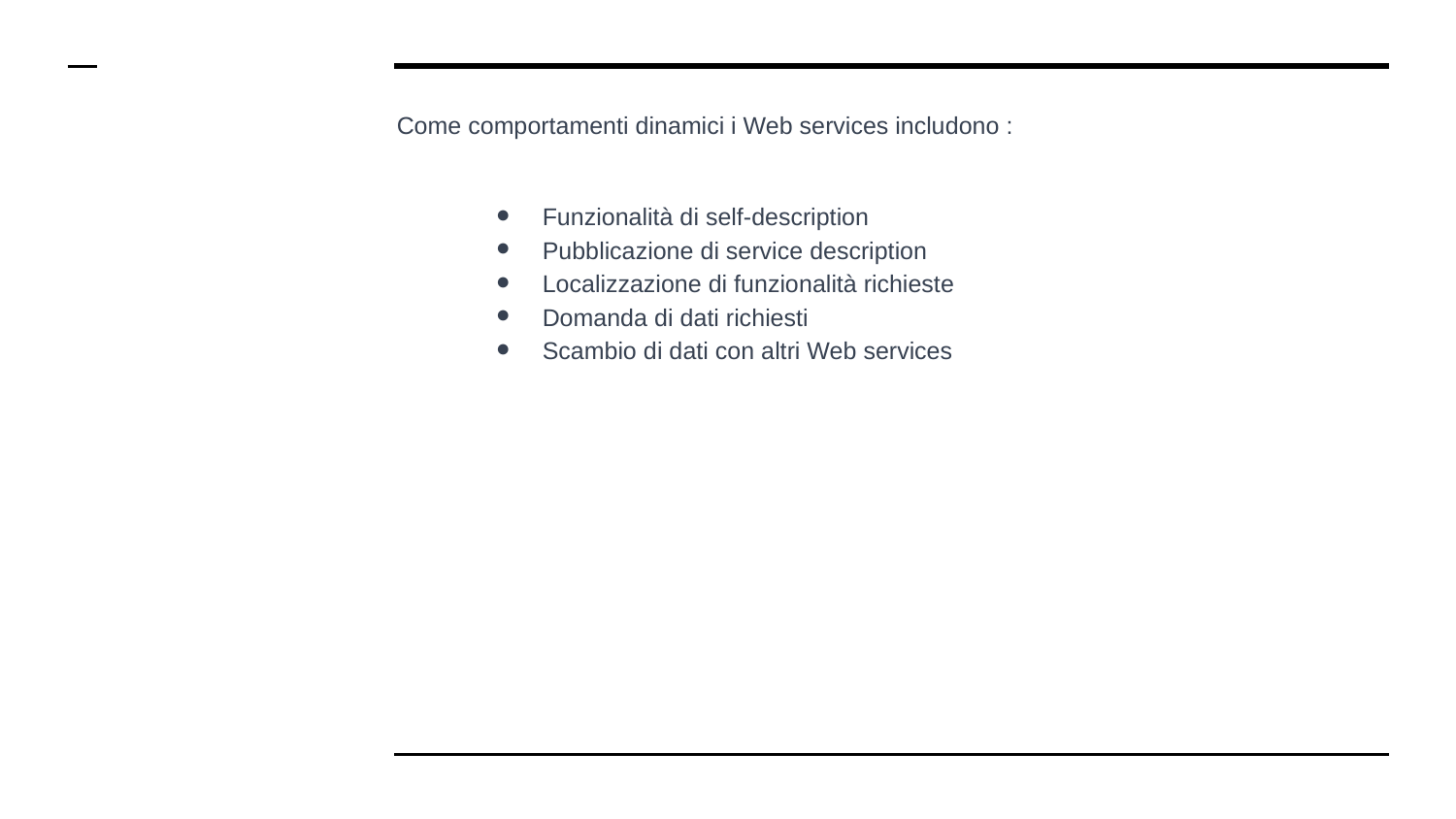

# Come comportamenti dinamici i Web services includono :

Funzionalità di self-description
Pubblicazione di service description
Localizzazione di funzionalità richieste
Domanda di dati richiesti
Scambio di dati con altri Web services